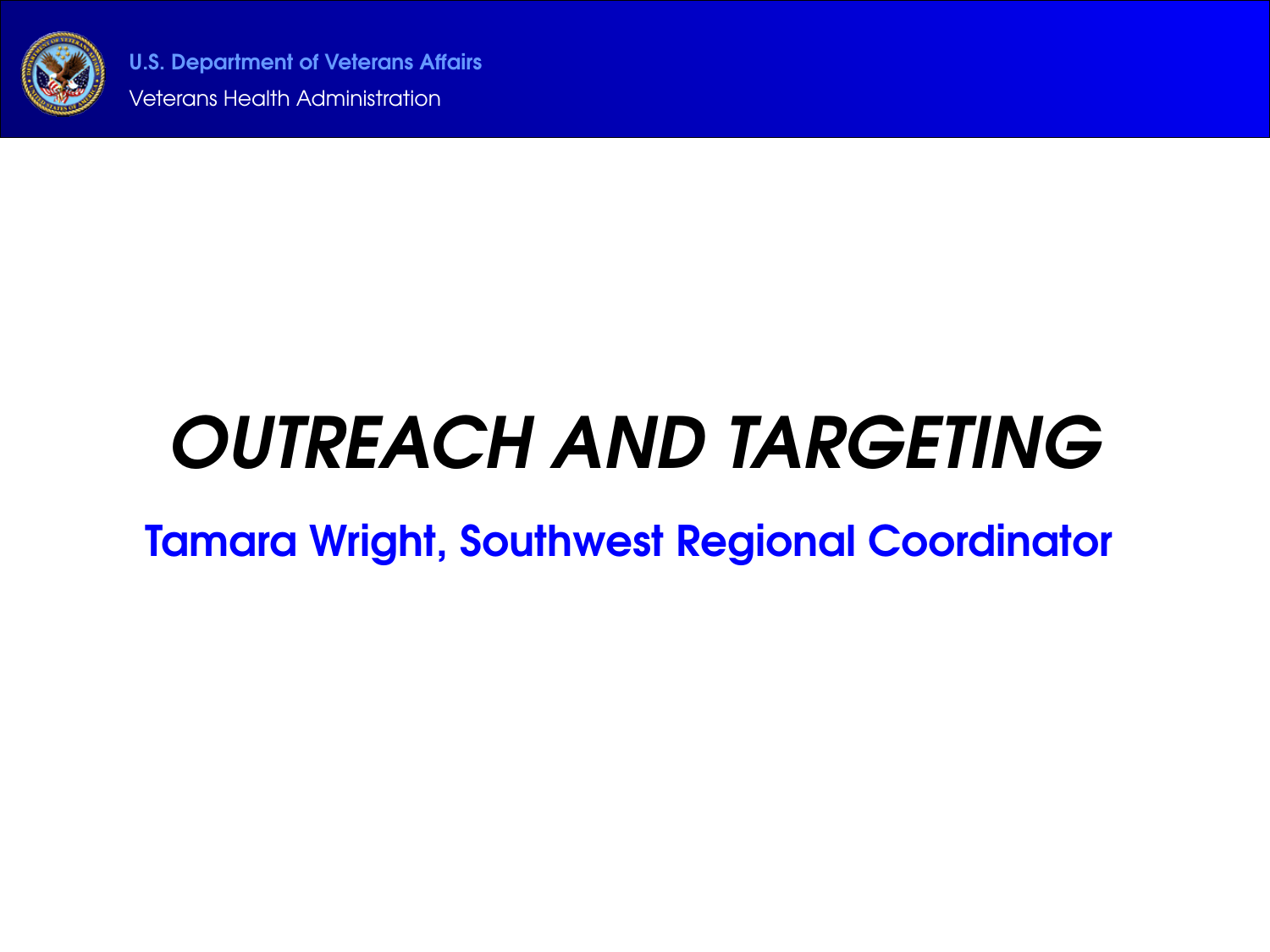

# Outreach and Targeting
Tamara Wright, Southwest Regional Coordinator